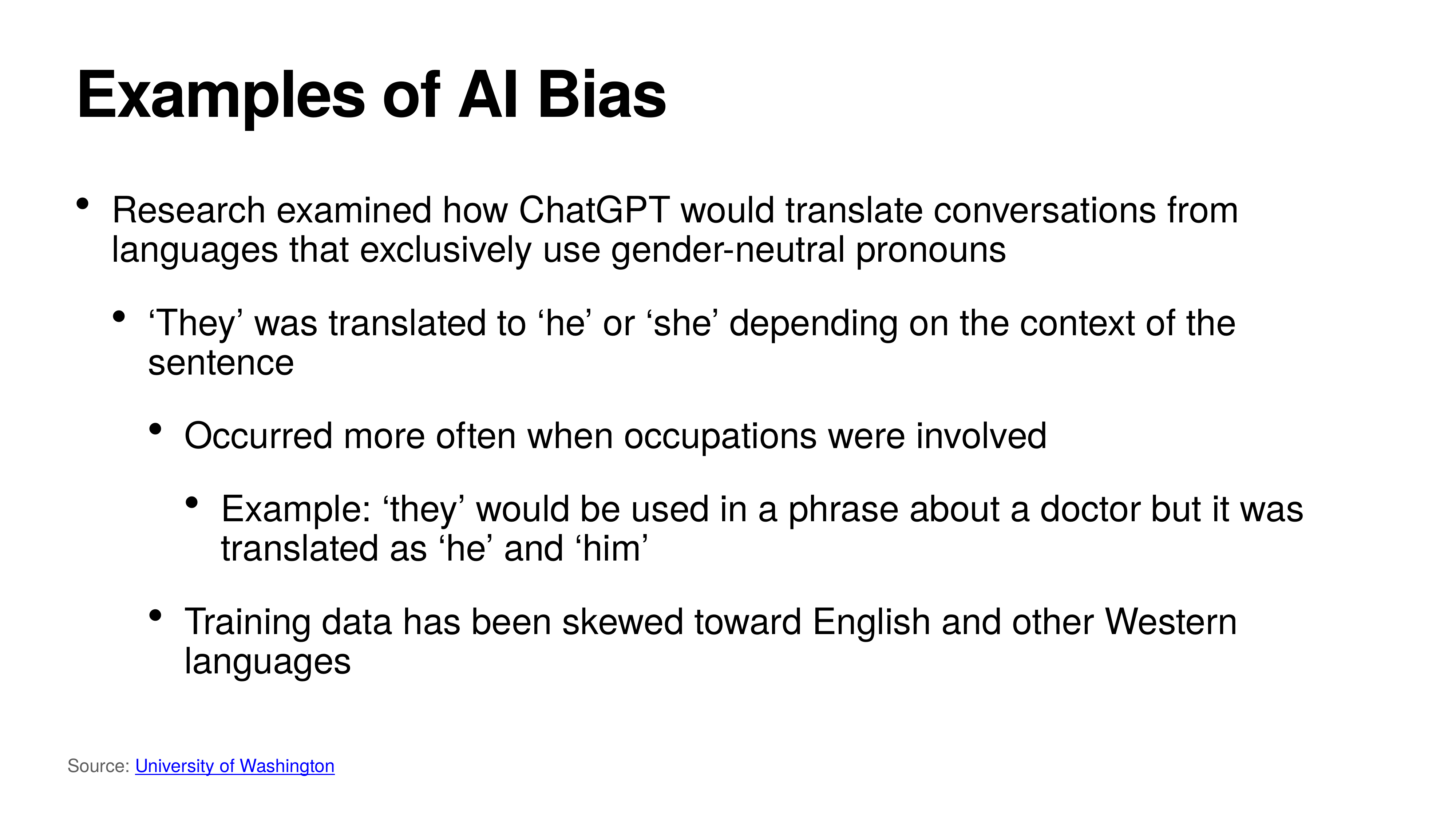

# Examples of AI Bias
Research examined how ChatGPT would translate conversations from languages that exclusively use gender-neutral pronouns
‘They’ was translated to ‘he’ or ‘she’ depending on the context of the sentence
Occurred more often when occupations were involved
Example: ‘they’ would be used in a phrase about a doctor but it was translated as ‘he’ and ‘him’
Training data has been skewed toward English and other Western languages
Source: University of Washington